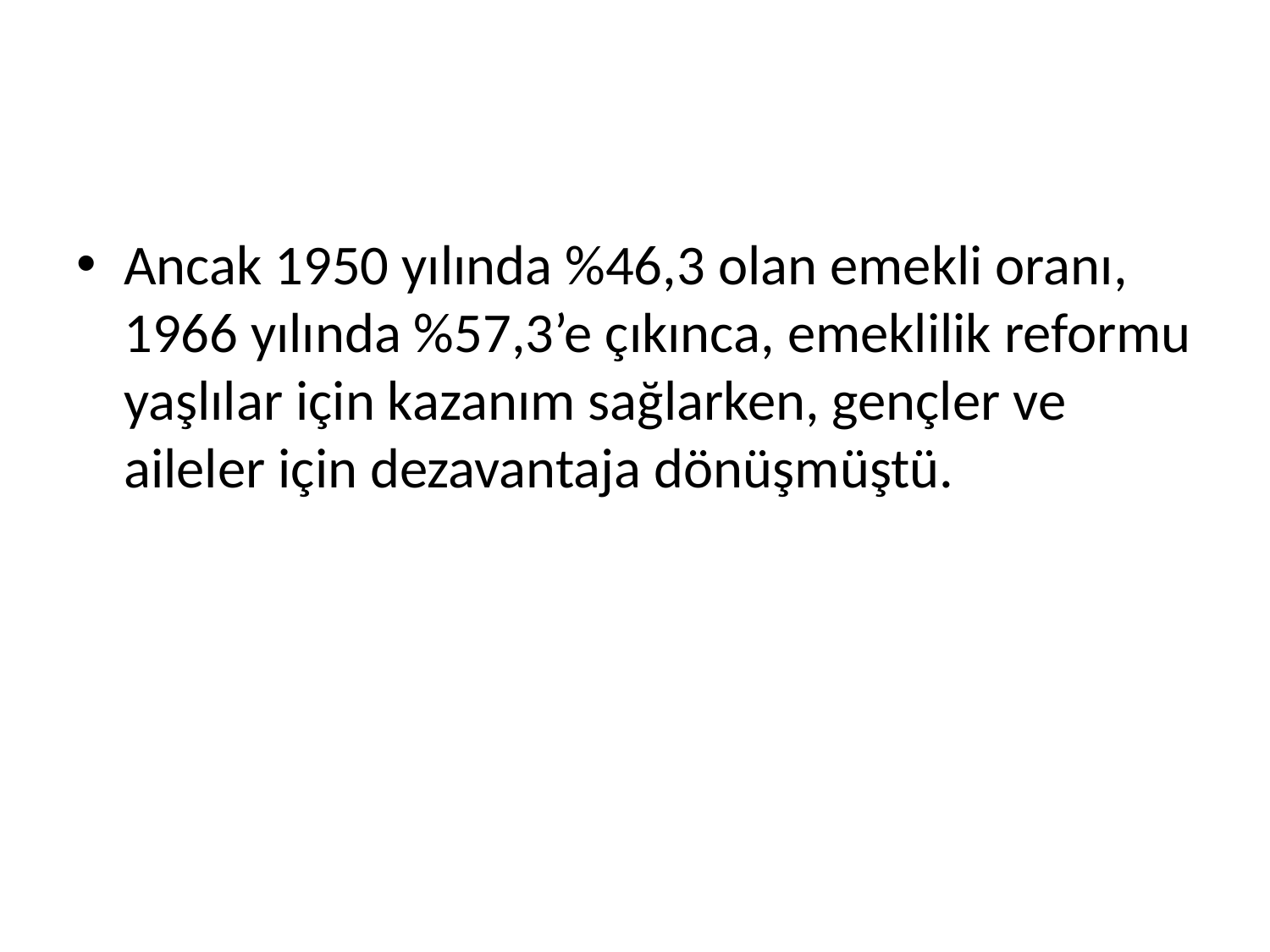

Ancak 1950 yılında %46,3 olan emekli oranı, 1966 yılında %57,3’e çıkınca, emeklilik reformu yaşlılar için kazanım sağlarken, gençler ve aileler için dezavantaja dönüşmüştü.